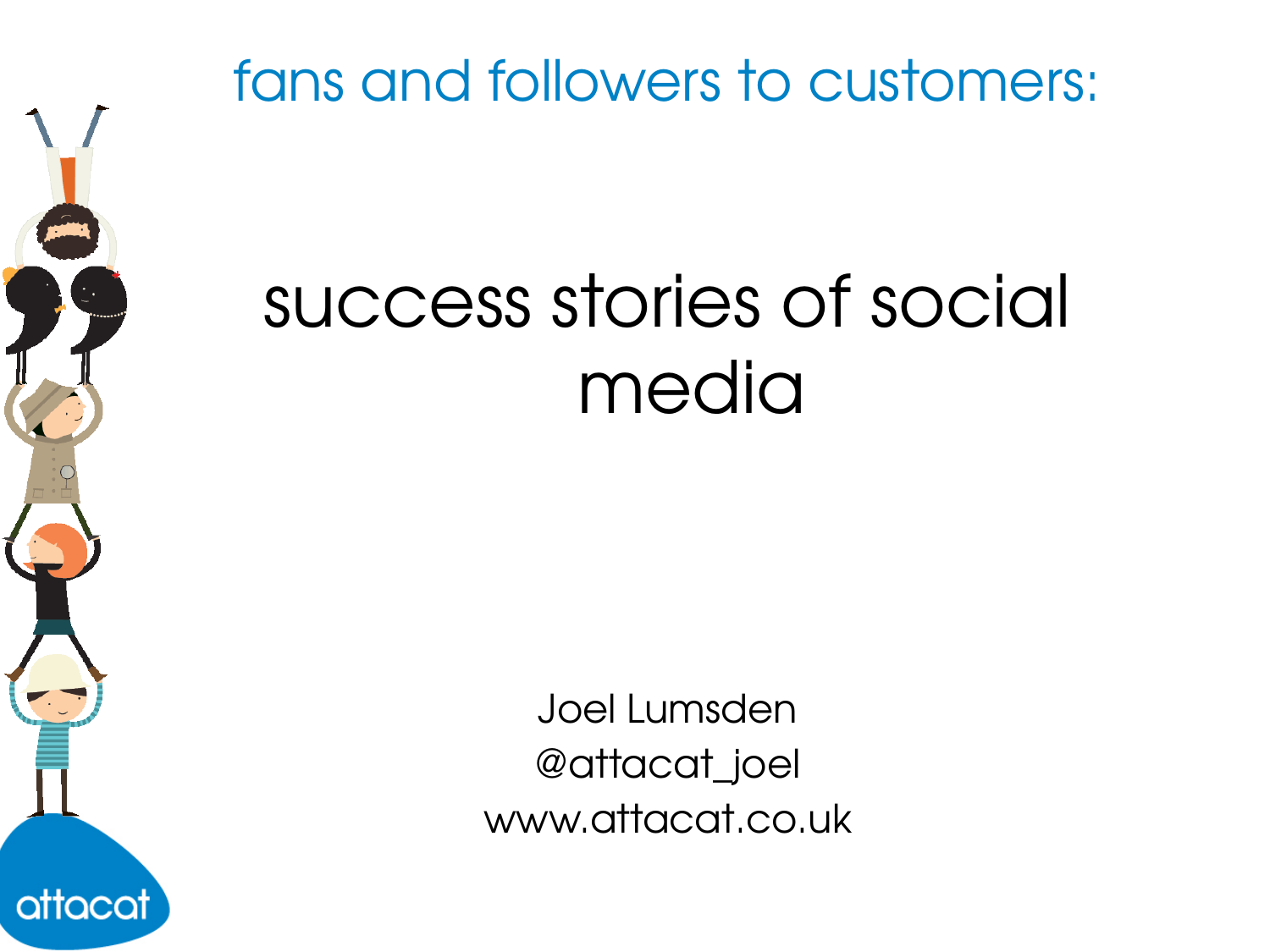

# fans and followers to customers:

success stories of social media

Joel Lumsden
@attacat_joel
www.attacat.co.uk